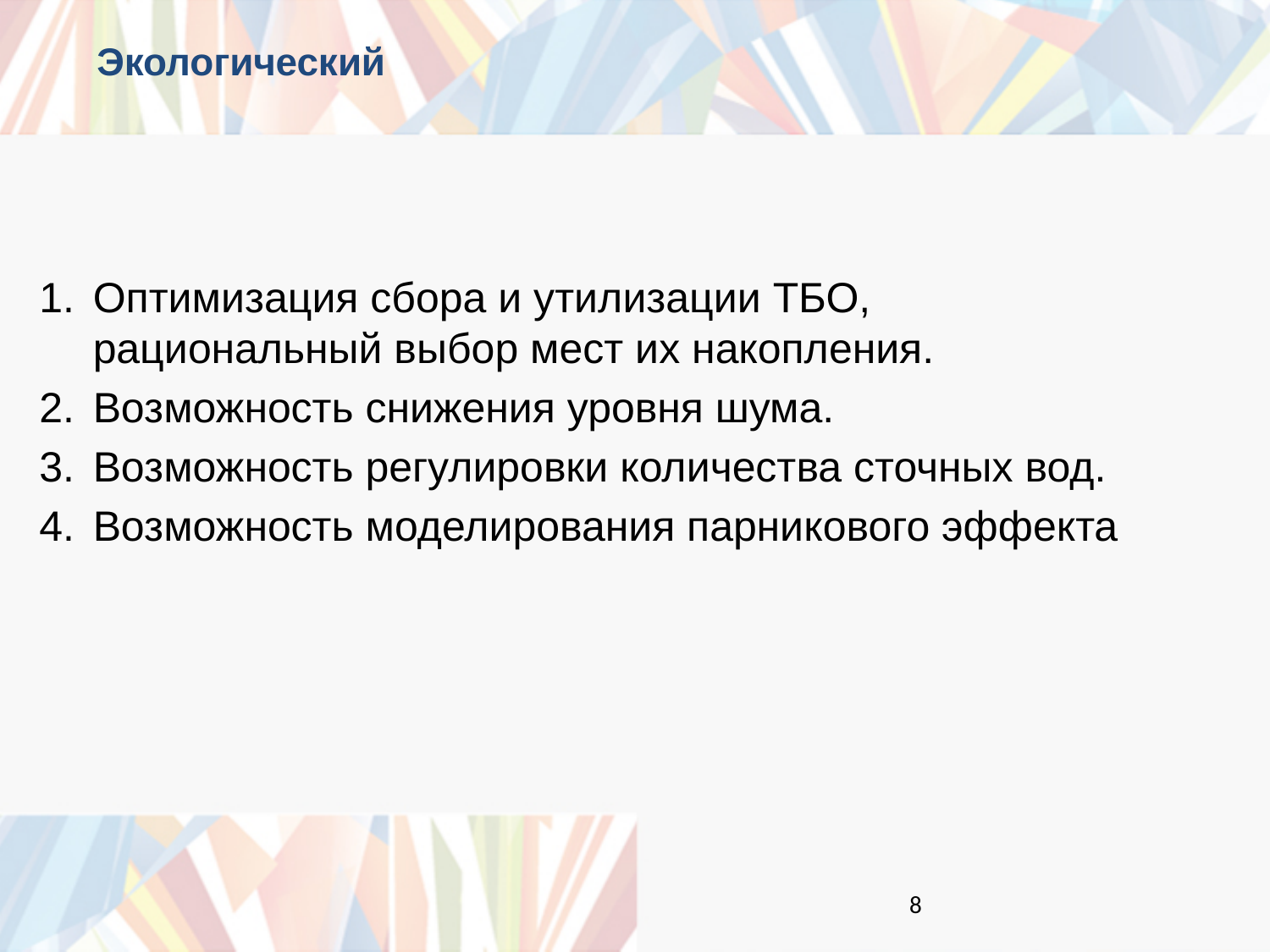

# Экологический
Оптимизация сбора и утилизации ТБО, рациональный выбор мест их накопления.
Возможность снижения уровня шума.
Возможность регулировки количества сточных вод.
Возможность моделирования парникового эффекта
8